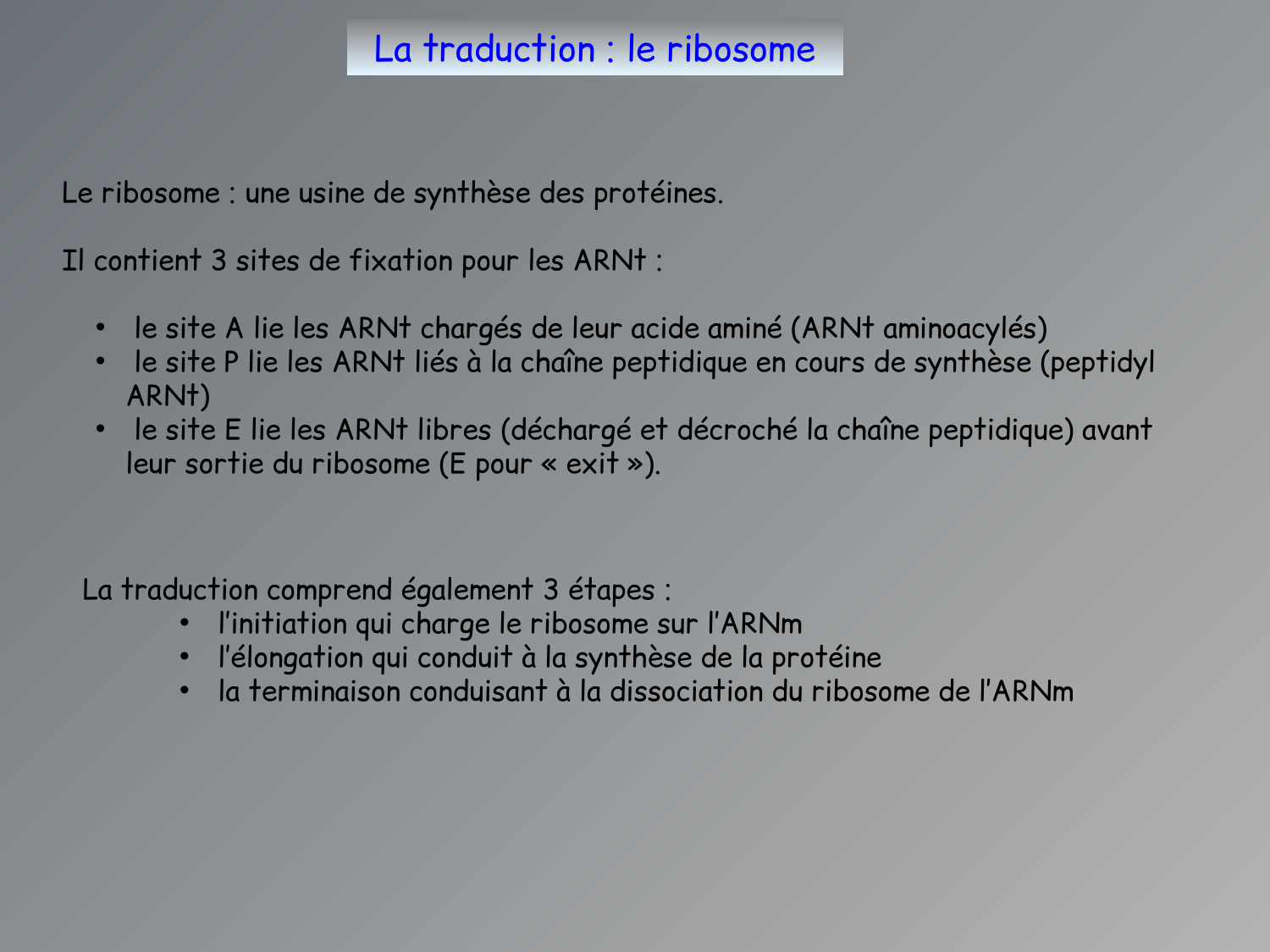

La traduction : le ribosome
Le ribosome : une usine de synthèse des protéines.

Il contient 3 sites de fixation pour les ARNt :

 le site A lie les ARNt chargés de leur acide aminé (ARNt aminoacylés)
 le site P lie les ARNt liés à la chaîne peptidique en cours de synthèse (peptidyl ARNt)
 le site E lie les ARNt libres (déchargé et décroché la chaîne peptidique) avant leur sortie du ribosome (E pour « exit »).
La traduction comprend également 3 étapes :
 l’initiation qui charge le ribosome sur l’ARNm
 l’élongation qui conduit à la synthèse de la protéine
 la terminaison conduisant à la dissociation du ribosome de l’ARNm